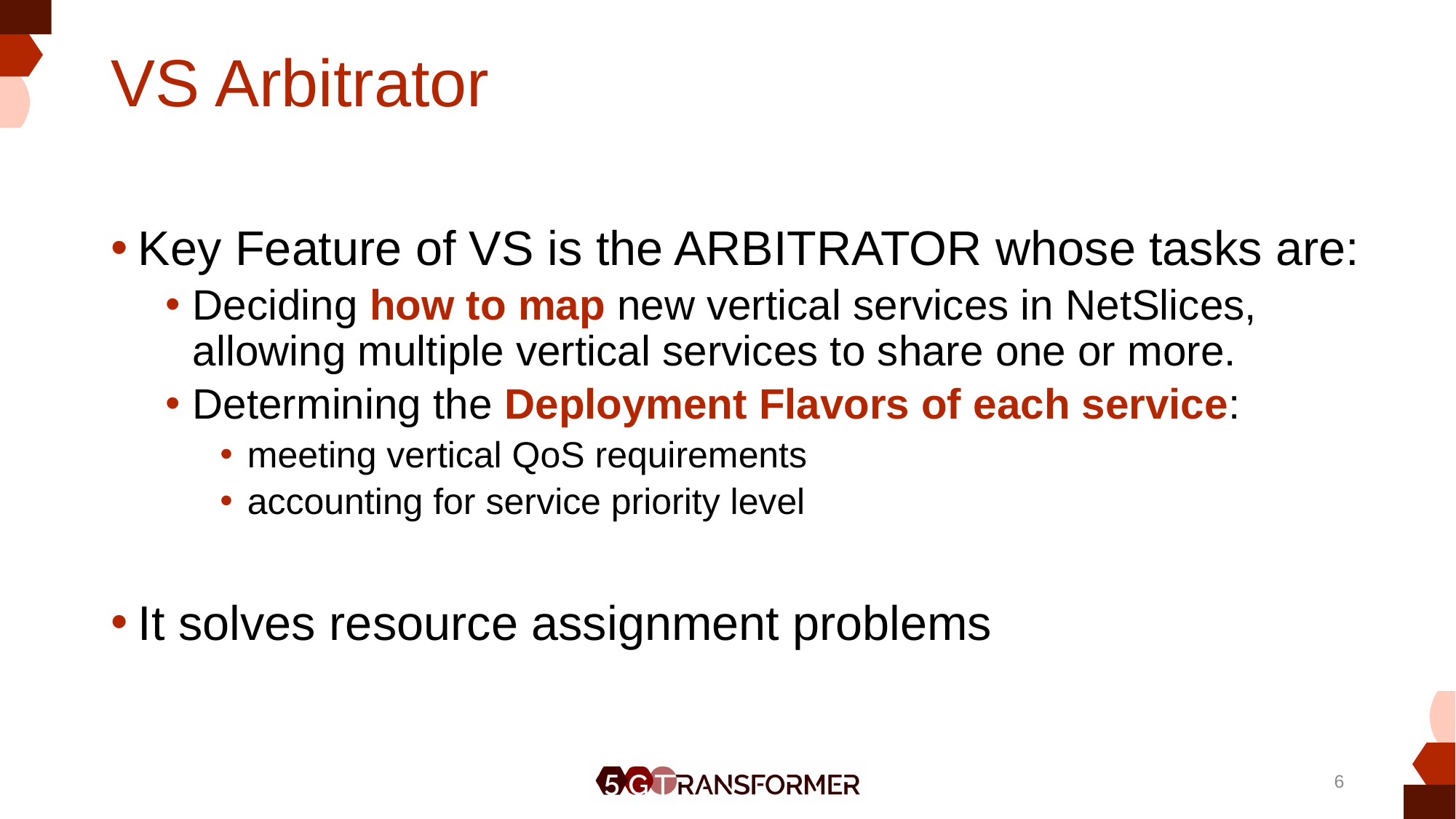

# VS Arbitrator
Key Feature of VS is the ARBITRATOR whose tasks are:
Deciding how to map new vertical services in NetSlices, allowing multiple vertical services to share one or more.
Determining the Deployment Flavors of each service:
meeting vertical QoS requirements
accounting for service priority level

It solves resource assignment problems
6